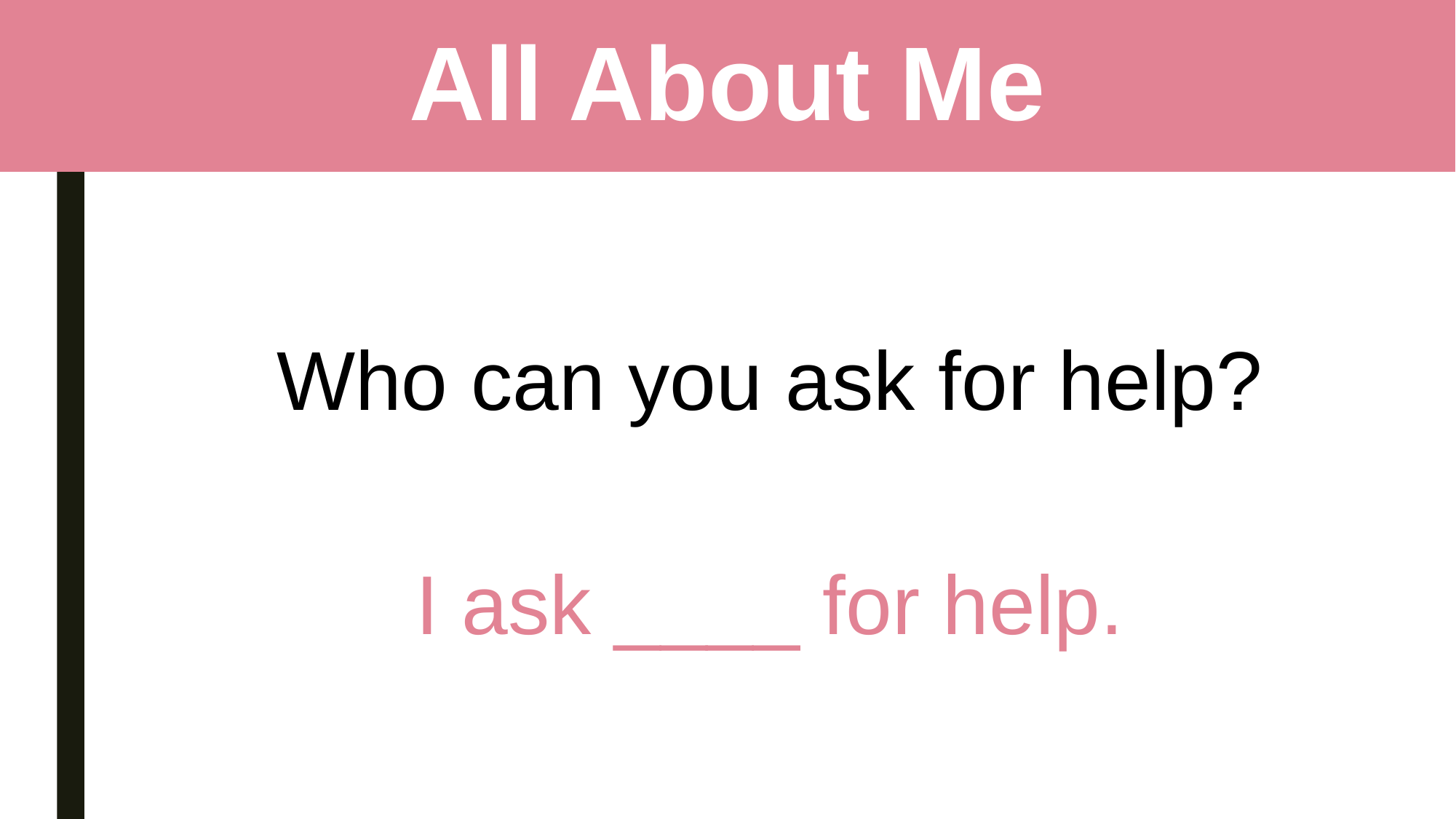

# All About Me
Who can you ask for help?

I ask ____ for help.